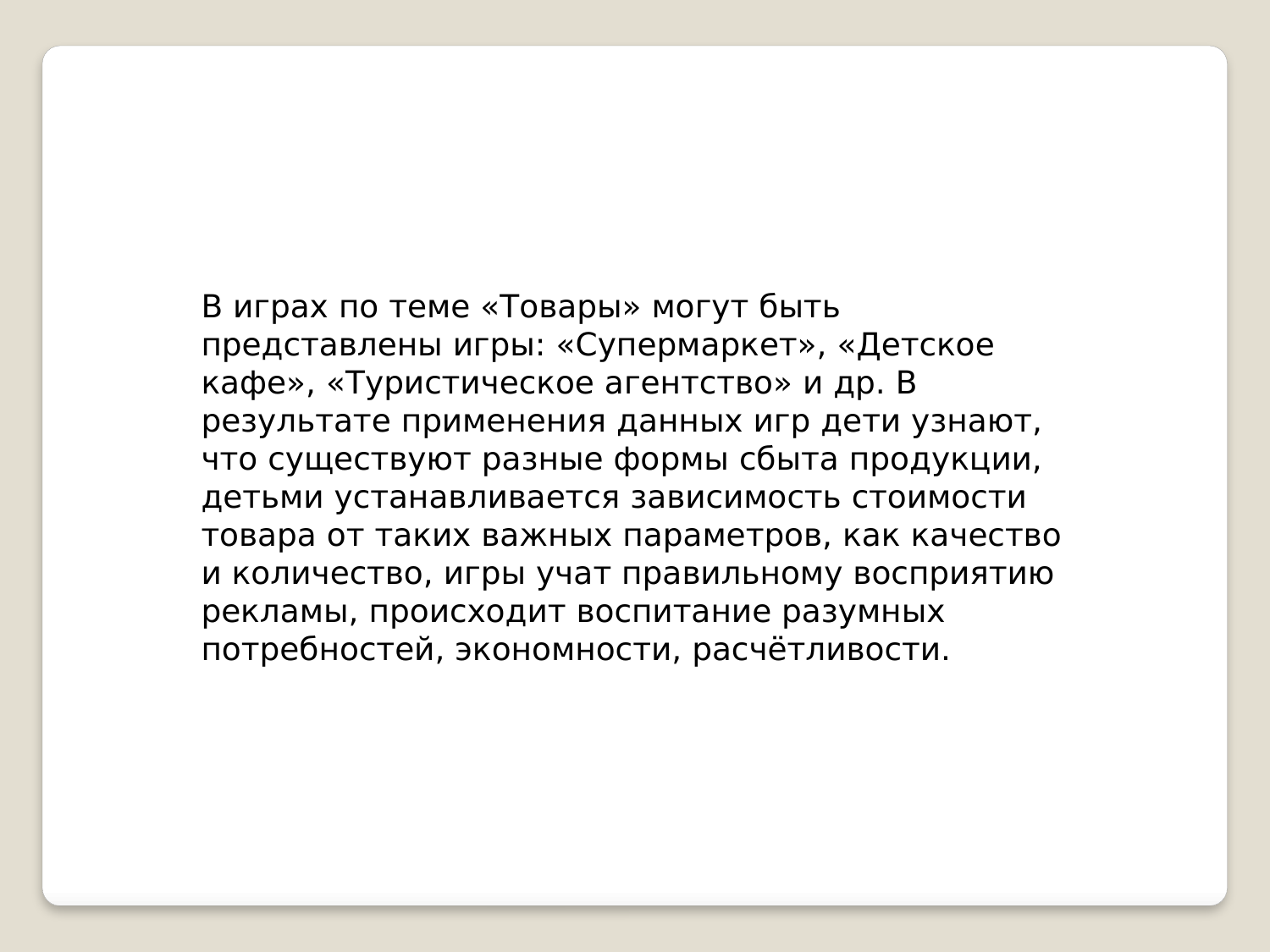

В играх по теме «Товары» могут быть представлены игры: «Супермаркет», «Детское кафе», «Туристическое агентство» и др. В результате применения данных игр дети узнают, что существуют разные формы сбыта продукции, детьми устанавливается зависимость стоимости товара от таких важных параметров, как качество и количество, игры учат правильному восприятию рекламы, происходит воспитание разумных потребностей, экономности, расчётливости.